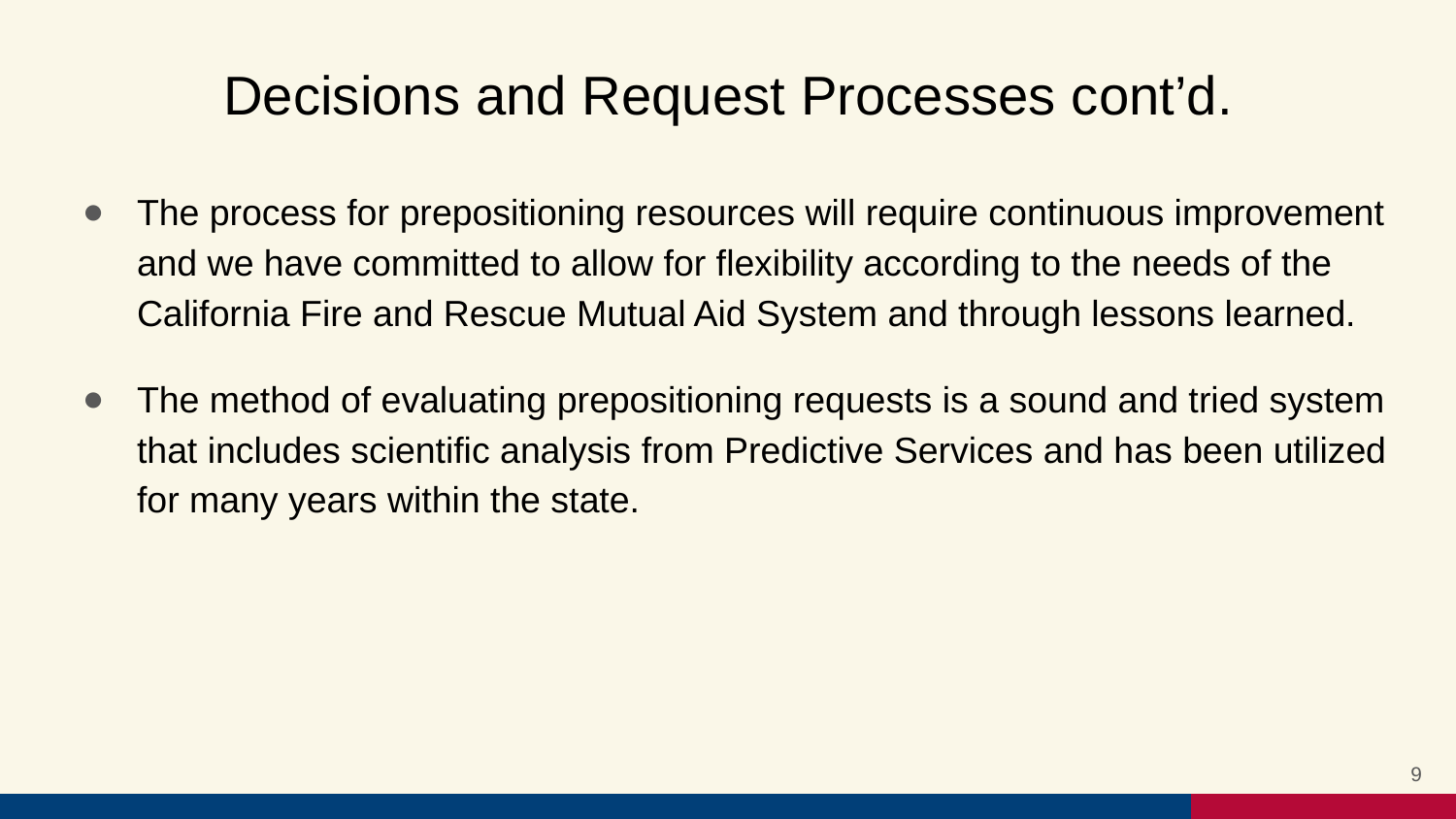

# Decisions and Request Processes cont’d.

The process for prepositioning resources will require continuous improvement and we have committed to allow for flexibility according to the needs of the California Fire and Rescue Mutual Aid System and through lessons learned.
The method of evaluating prepositioning requests is a sound and tried system that includes scientific analysis from Predictive Services and has been utilized for many years within the state.
9